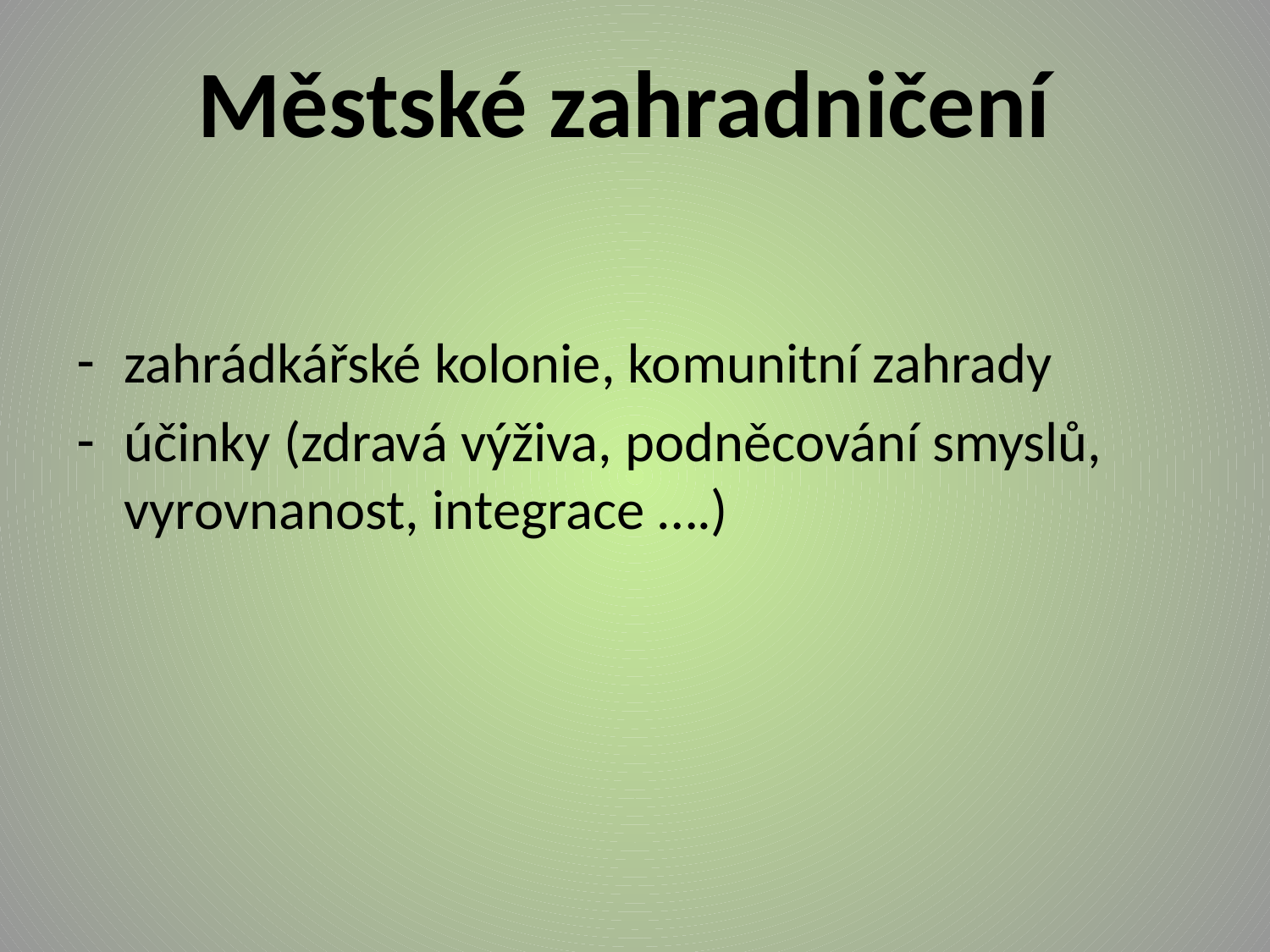

Městské zahradničení

zahrádkářské kolonie, komunitní zahrady
účinky (zdravá výživa, podněcování smyslů, vyrovnanost, integrace ….)

#